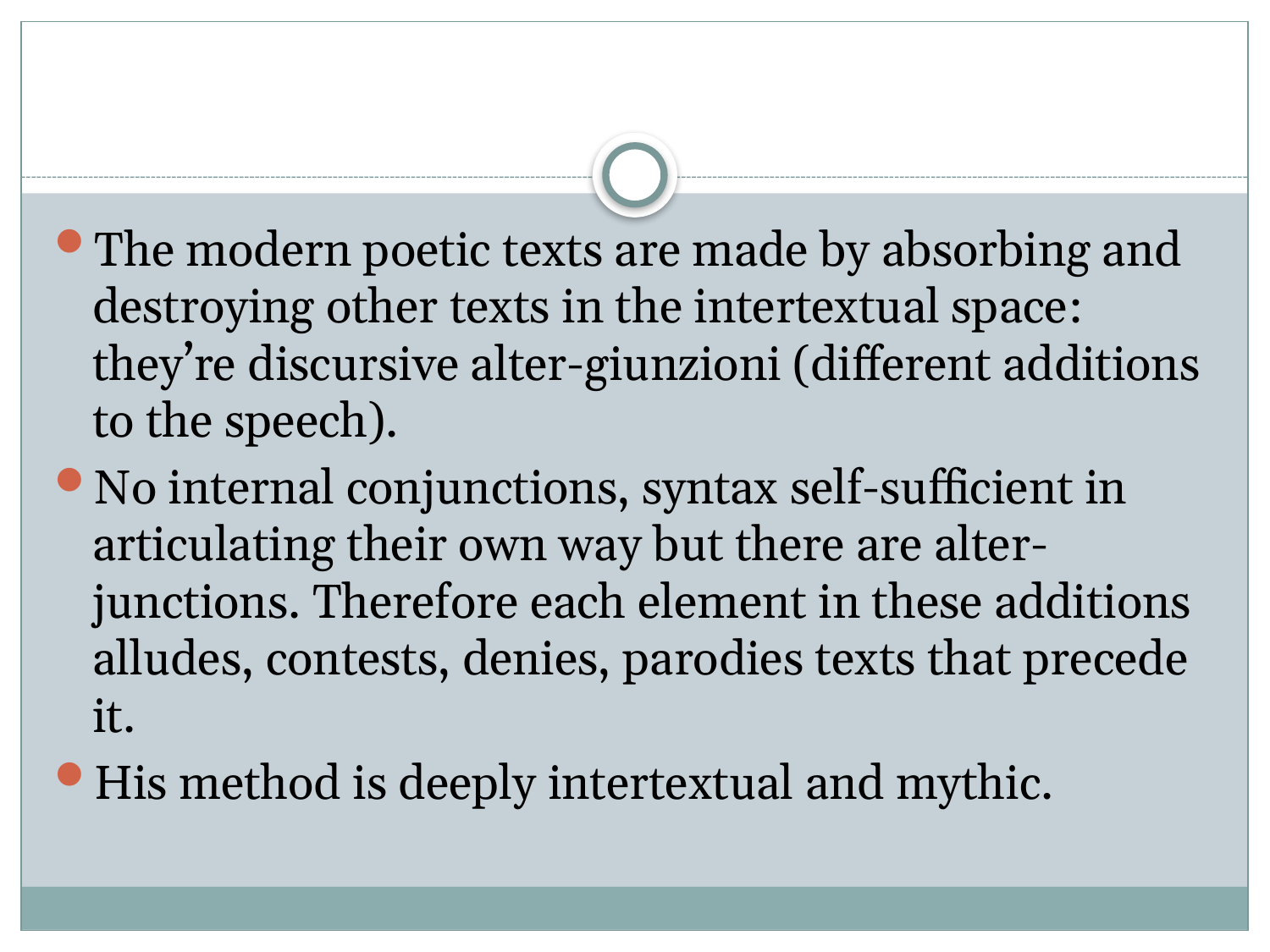

The modern poetic texts are made by absorbing and destroying other texts in the intertextual space: they’re discursive alter-giunzioni (different additions to the speech).
No internal conjunctions, syntax self-sufficient in articulating their own way but there are alter-junctions. Therefore each element in these additions alludes, contests, denies, parodies texts that precede it.
His method is deeply intertextual and mythic.